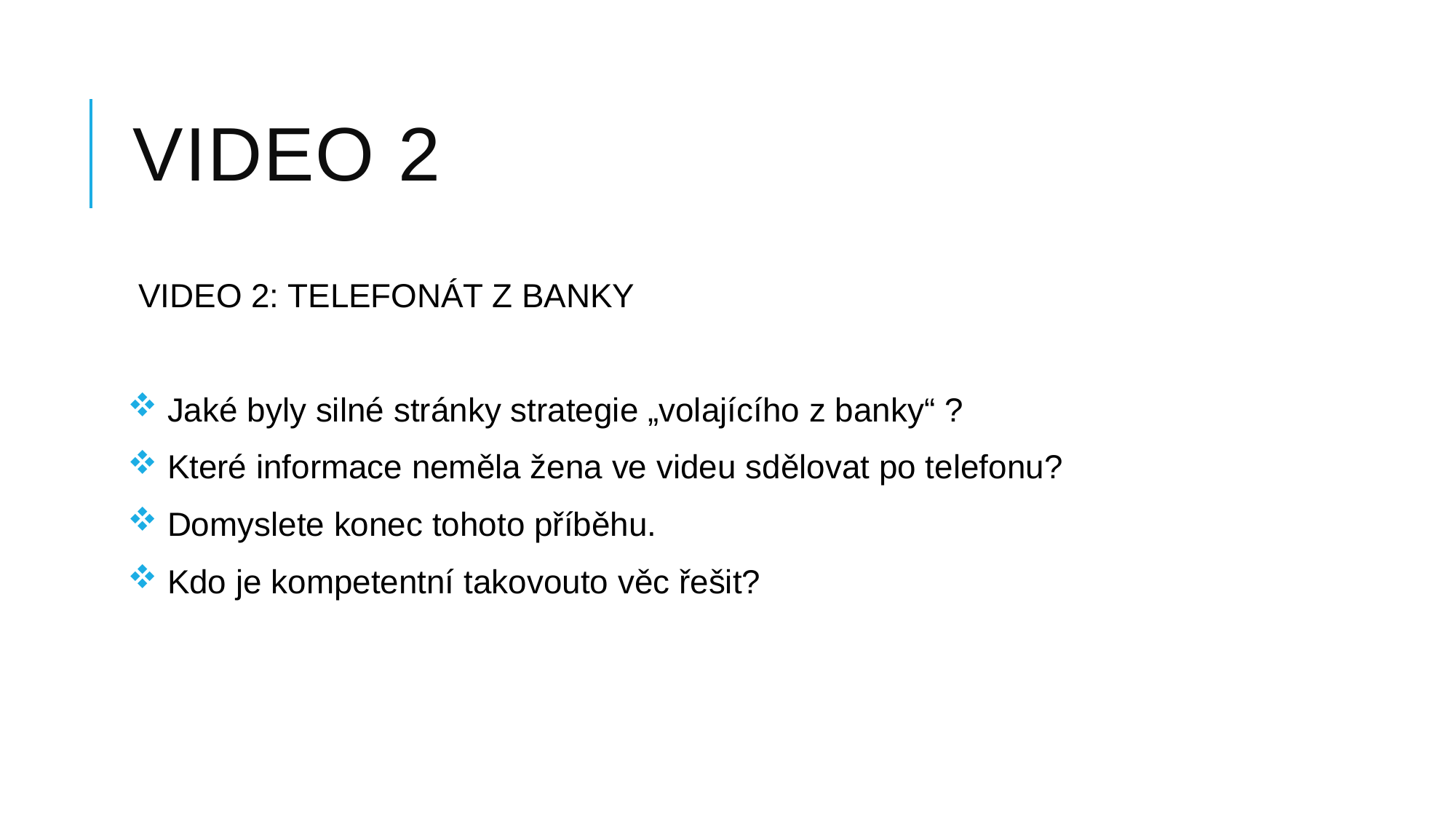

# VIDEO 2
VIDEO 2: TELEFONÁT Z BANKY

 Jaké byly silné stránky strategie „volajícího z banky“ ?
 Které informace neměla žena ve videu sdělovat po telefonu?
 Domyslete konec tohoto příběhu.
 Kdo je kompetentní takovouto věc řešit?